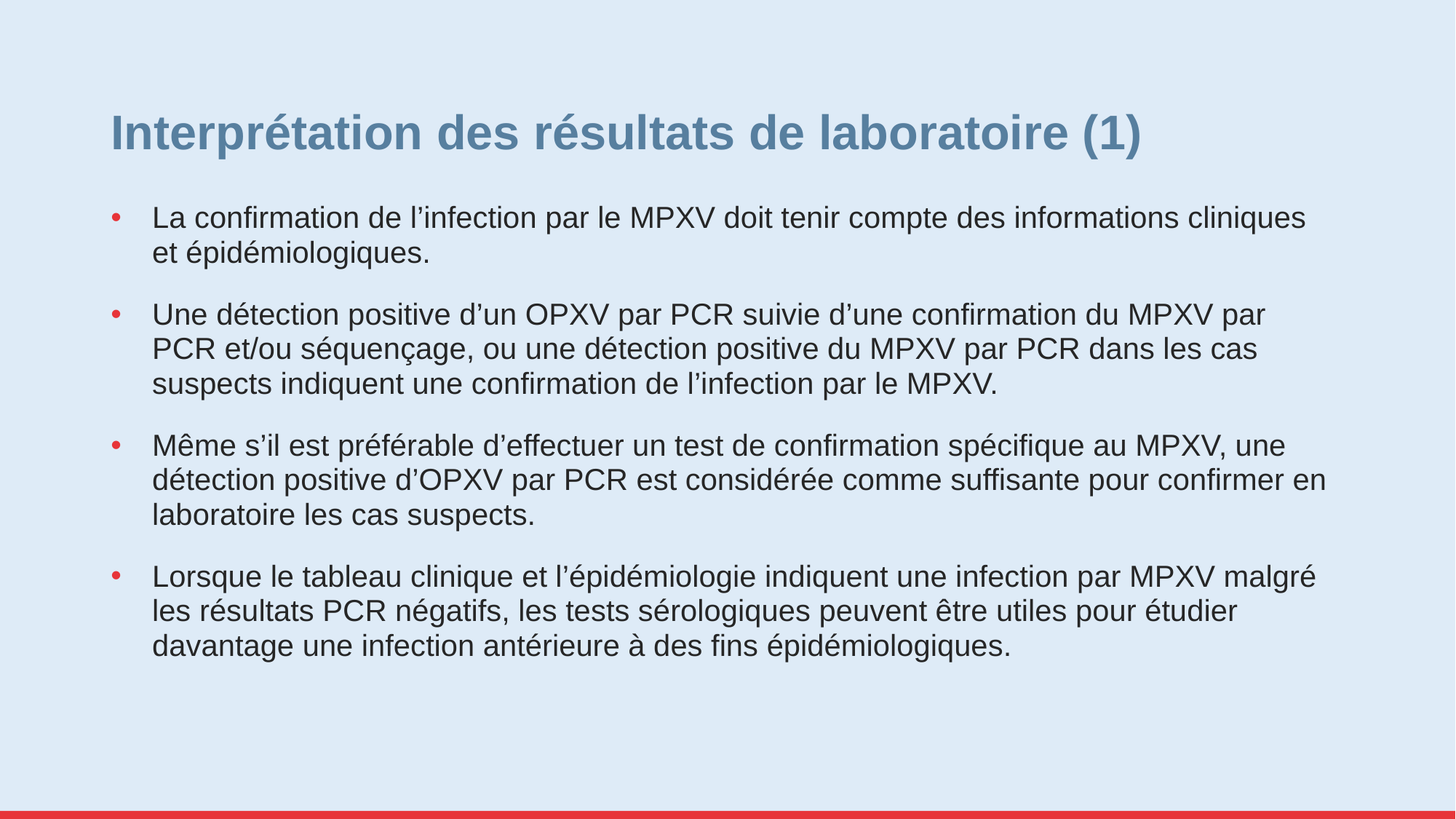

# Interprétation des résultats de laboratoire (1)
La confirmation de l’infection par le MPXV doit tenir compte des informations cliniques et épidémiologiques.
Une détection positive d’un OPXV par PCR suivie d’une confirmation du MPXV par PCR et/ou séquençage, ou une détection positive du MPXV par PCR dans les cas suspects indiquent une confirmation de l’infection par le MPXV.
Même s’il est préférable d’effectuer un test de confirmation spécifique au MPXV, une détection positive d’OPXV par PCR est considérée comme suffisante pour confirmer en laboratoire les cas suspects.
Lorsque le tableau clinique et l’épidémiologie indiquent une infection par MPXV malgré les résultats PCR négatifs, les tests sérologiques peuvent être utiles pour étudier davantage une infection antérieure à des fins épidémiologiques.